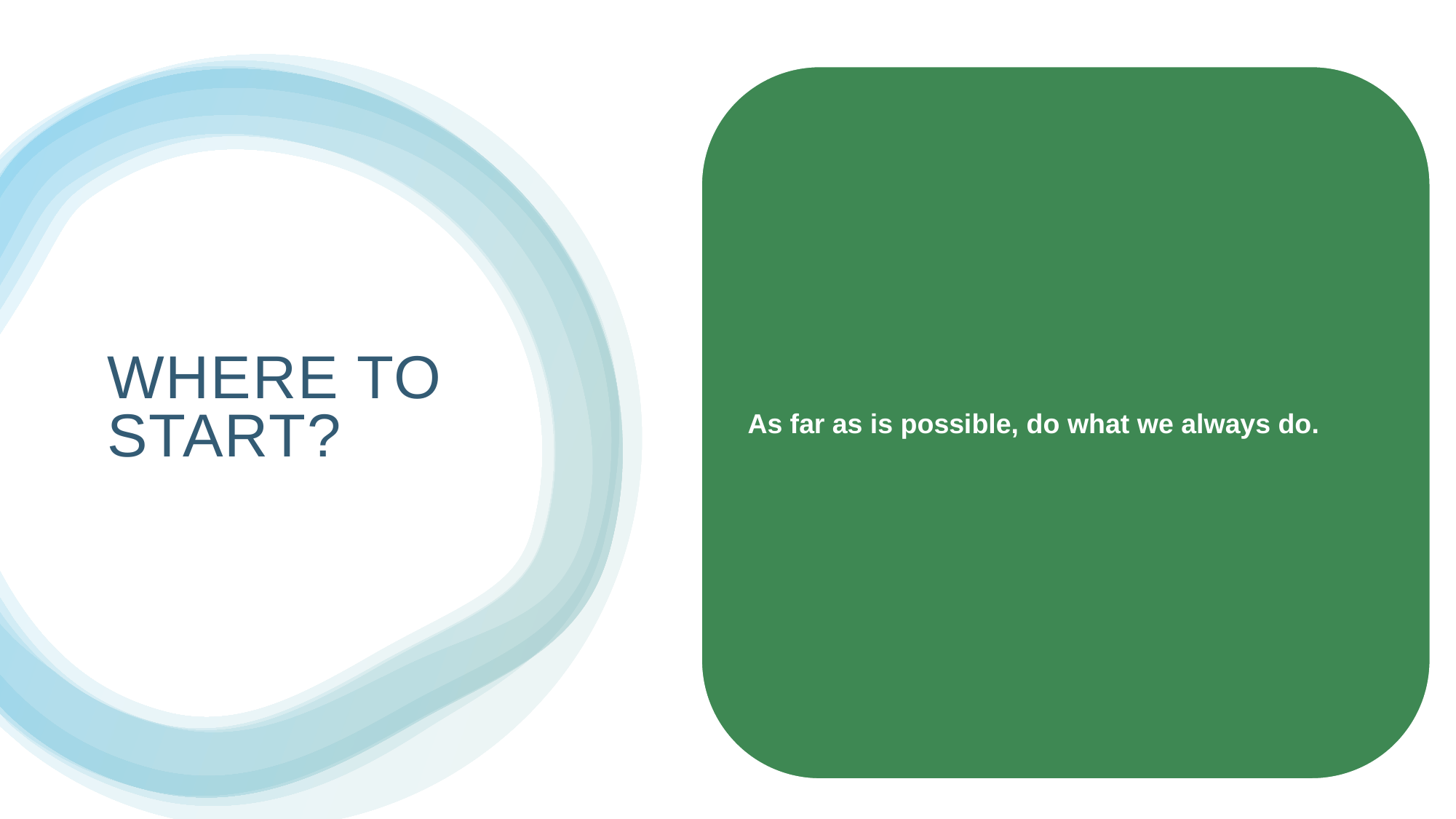

As far as is possible, do what we always do.
# Where to Start?